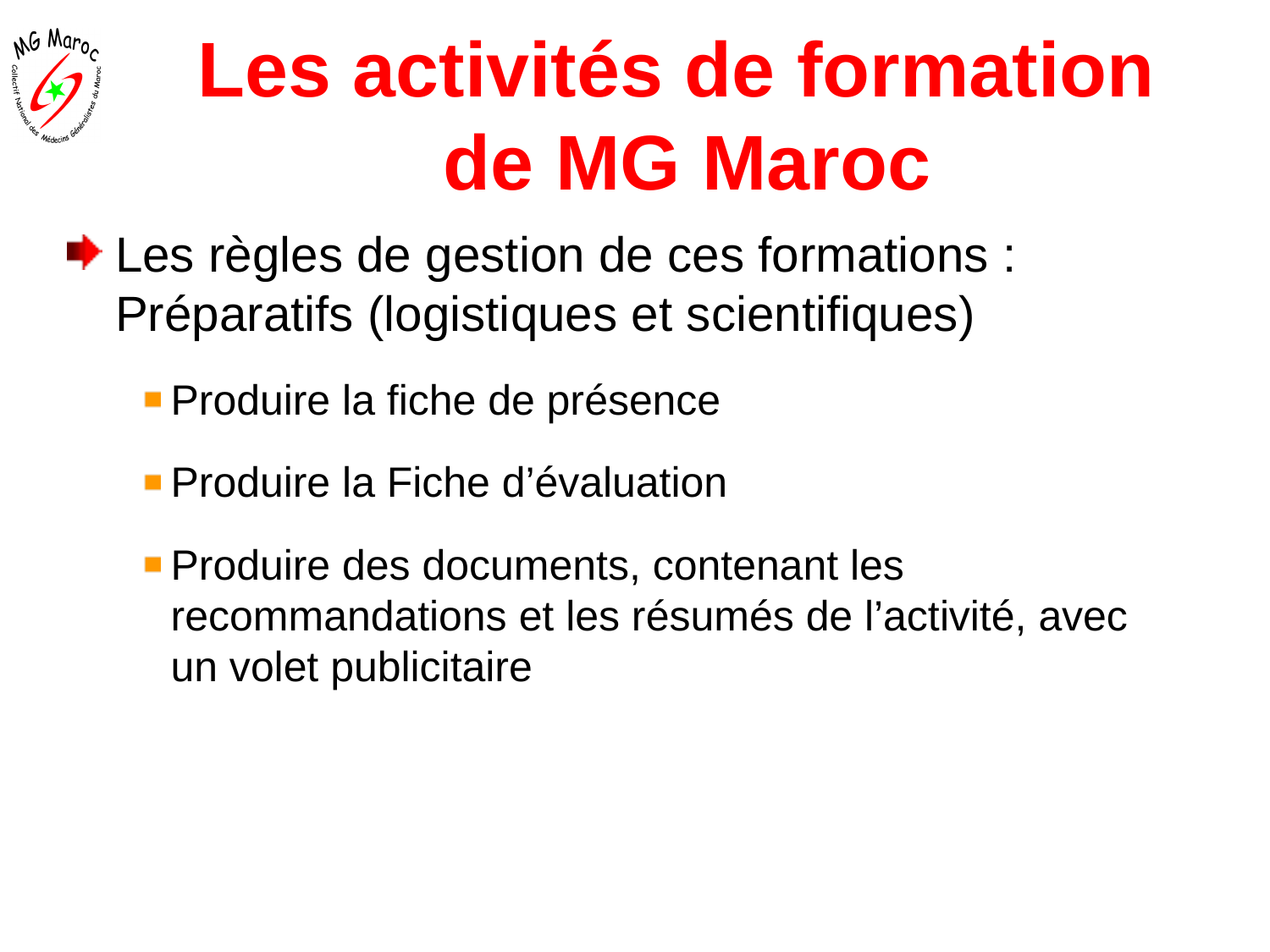

Les activités de formation
de MG Maroc
Les règles de gestion de ces formations : Préparatifs (logistiques et scientifiques)
Produire la fiche de présence
Produire la Fiche d’évaluation
Produire des documents, contenant les recommandations et les résumés de l’activité, avec un volet publicitaire